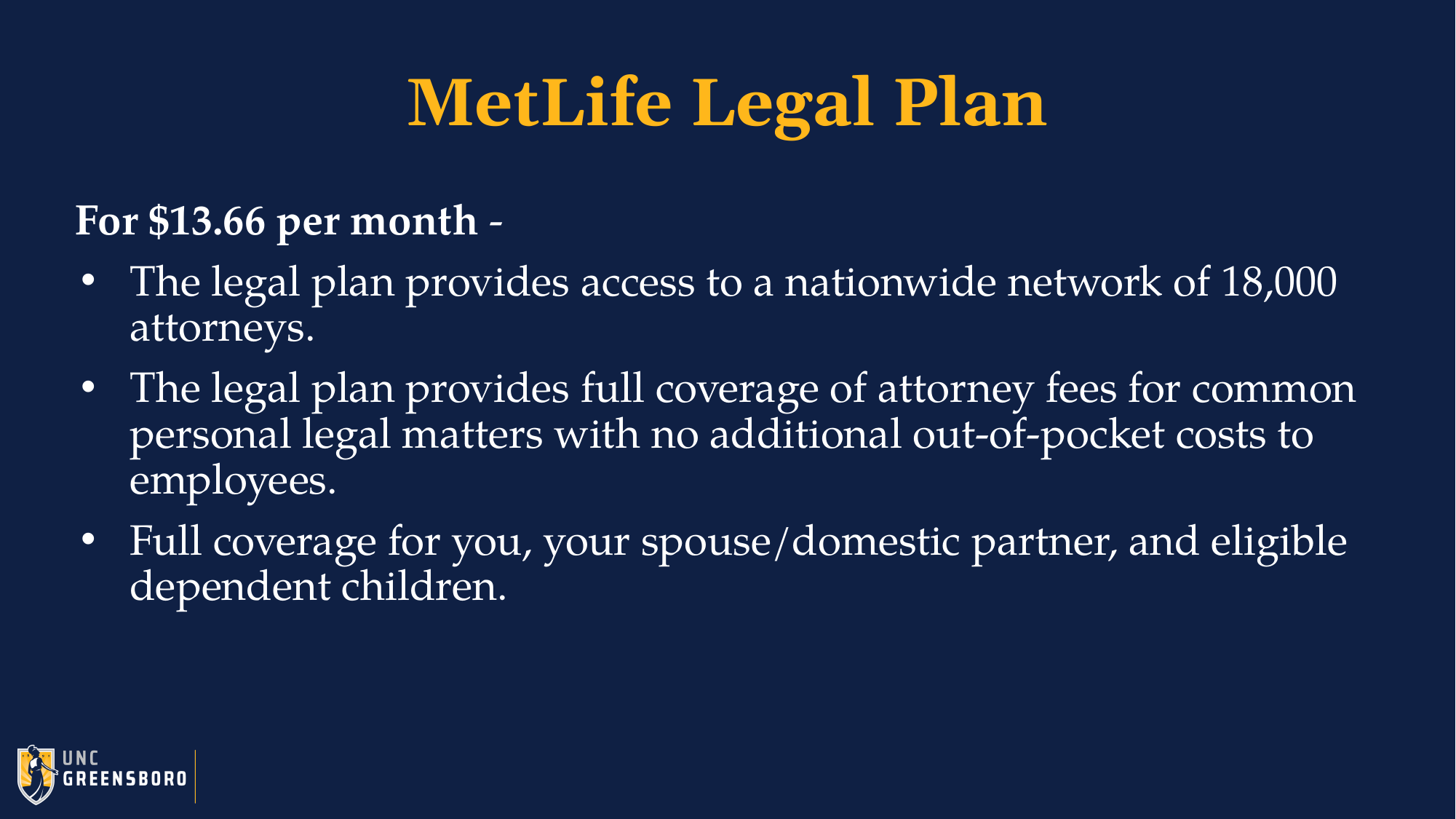

# MetLife Legal Plan
For $13.66 per month -
The legal plan provides access to a nationwide network of 18,000 attorneys.
The legal plan provides full coverage of attorney fees for common personal legal matters with no additional out-of-pocket costs to employees.
Full coverage for you, your spouse/domestic partner, and eligible dependent children.